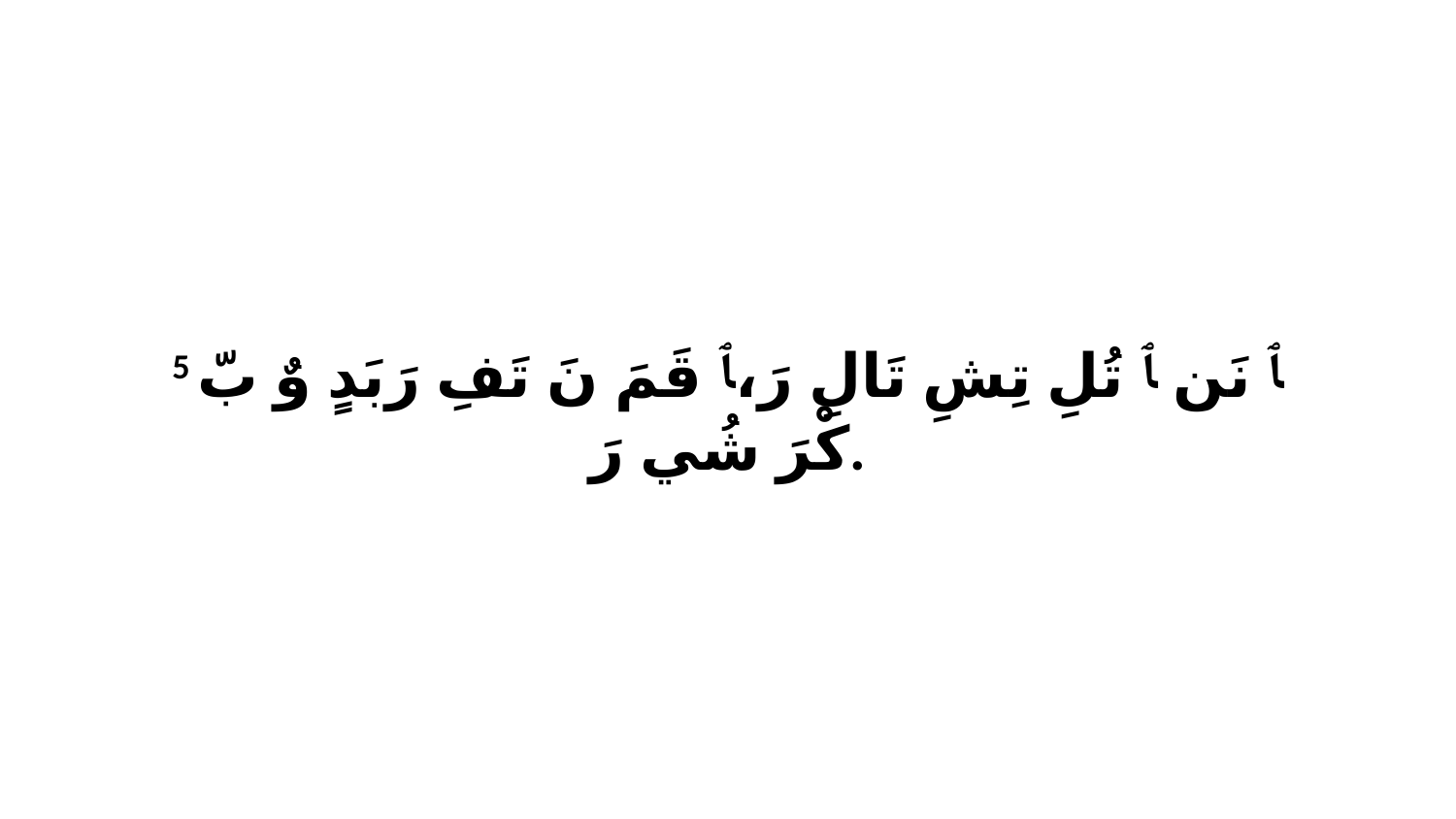

5 ﭑ نَن ﭑ تُلِ تِشِ تَالِ رَ،ﭑ قَمَ نَ تَفِ رَبَدٍ وٌ بّ كْرَ شُي رَ.